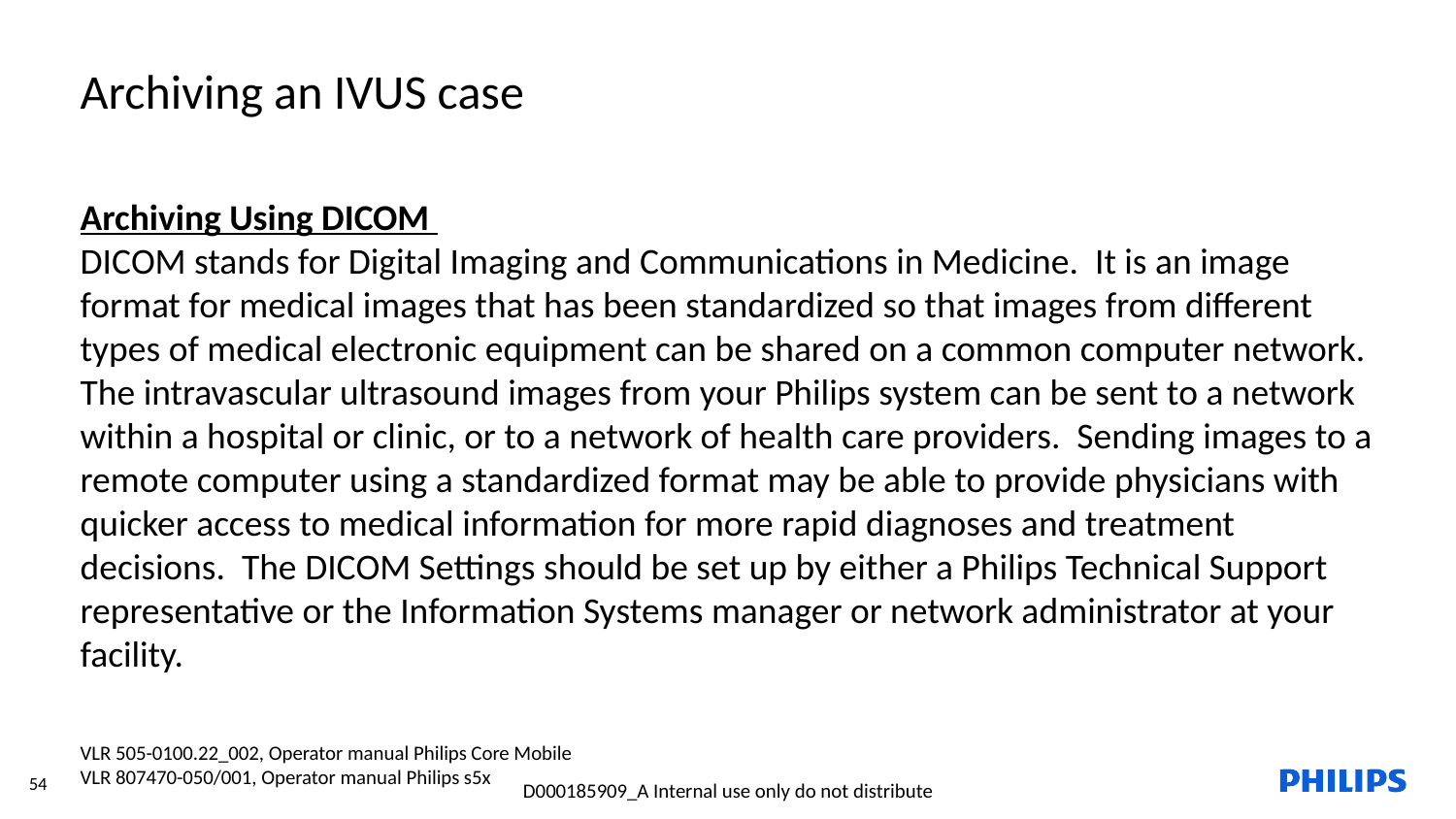

Archiving an IVUS case
Archiving Using DICOM
DICOM stands for Digital Imaging and Communications in Medicine.  It is an image format for medical images that has been standardized so that images from different types of medical electronic equipment can be shared on a common computer network. The intravascular ultrasound images from your Philips system can be sent to a network within a hospital or clinic, or to a network of health care providers.  Sending images to a remote computer using a standardized format may be able to provide physicians with quicker access to medical information for more rapid diagnoses and treatment decisions.  The DICOM Settings should be set up by either a Philips Technical Support representative or the Information Systems manager or network administrator at your facility.
VLR 505-0100.22_002, Operator manual Philips Core Mobile
VLR 807470-050/001, Operator manual Philips s5x

54
D000185909_A Internal use only do not distribute